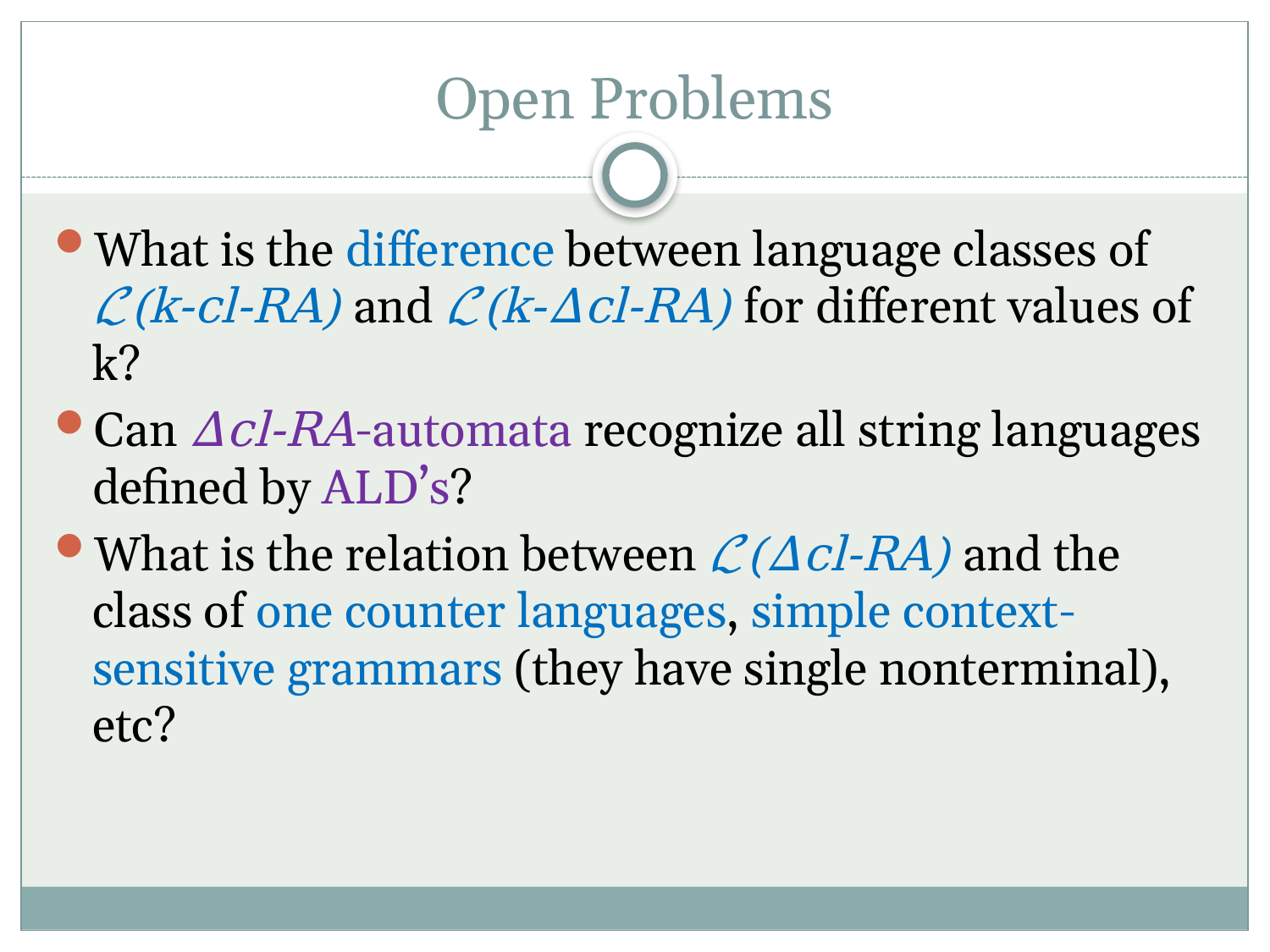

# Open Problems
What is the difference between language classes of ℒ(k-cl-RA) and ℒ(k-Δcl-RA) for different values of k?
Can Δcl-RA-automata recognize all string languages defined by ALD’s?
What is the relation between ℒ(Δcl-RA) and the class of one counter languages, simple context-sensitive grammars (they have single nonterminal), etc?